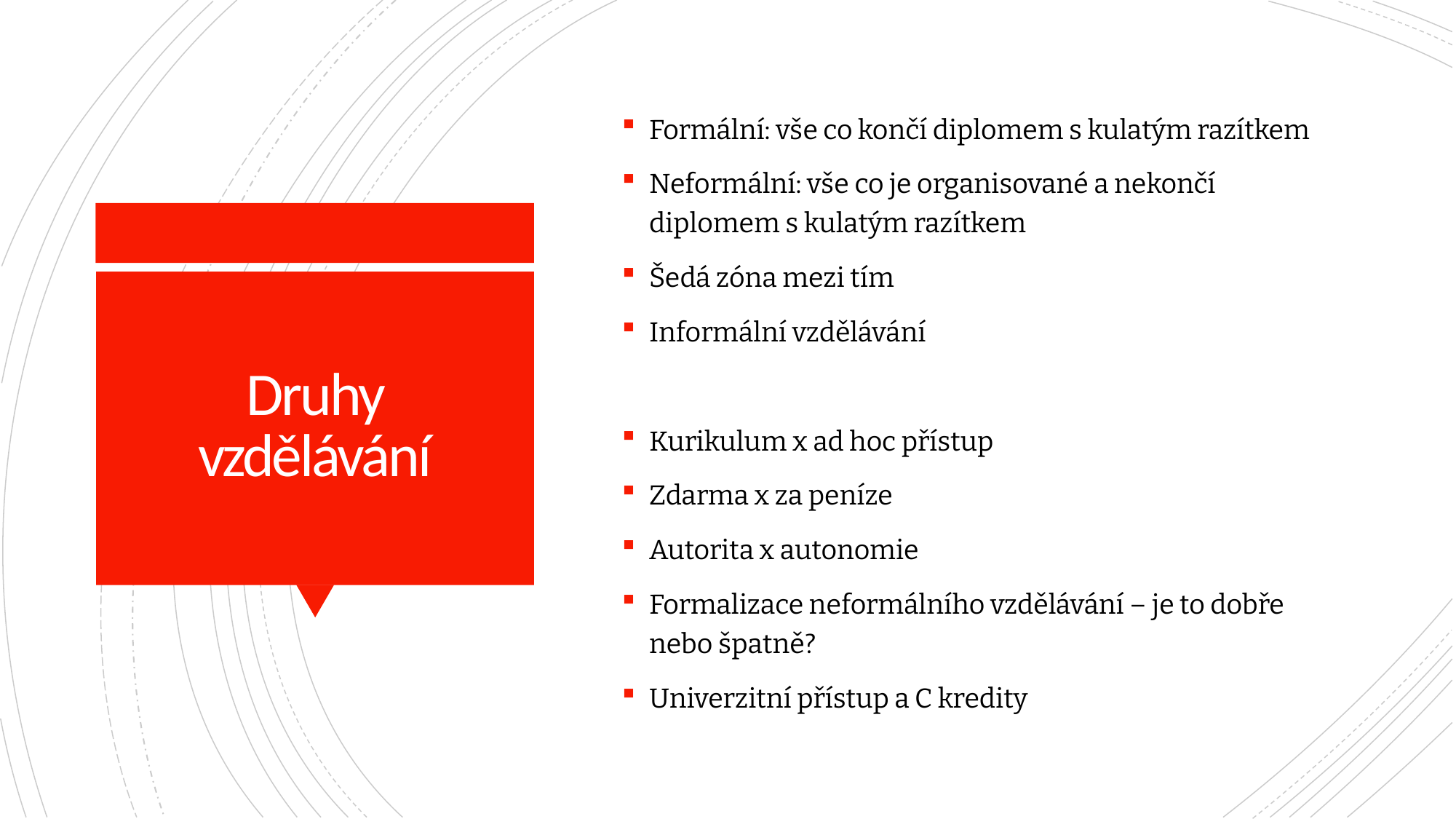

Formální: vše co končí diplomem s kulatým razítkem
Neformální: vše co je organisované a nekončí diplomem s kulatým razítkem
Šedá zóna mezi tím
Informální vzdělávání

Kurikulum x ad hoc přístup
Zdarma x za peníze
Autorita x autonomie
Formalizace neformálního vzdělávání – je to dobře nebo špatně?
Univerzitní přístup a C kredity
# Druhy vzdělávání